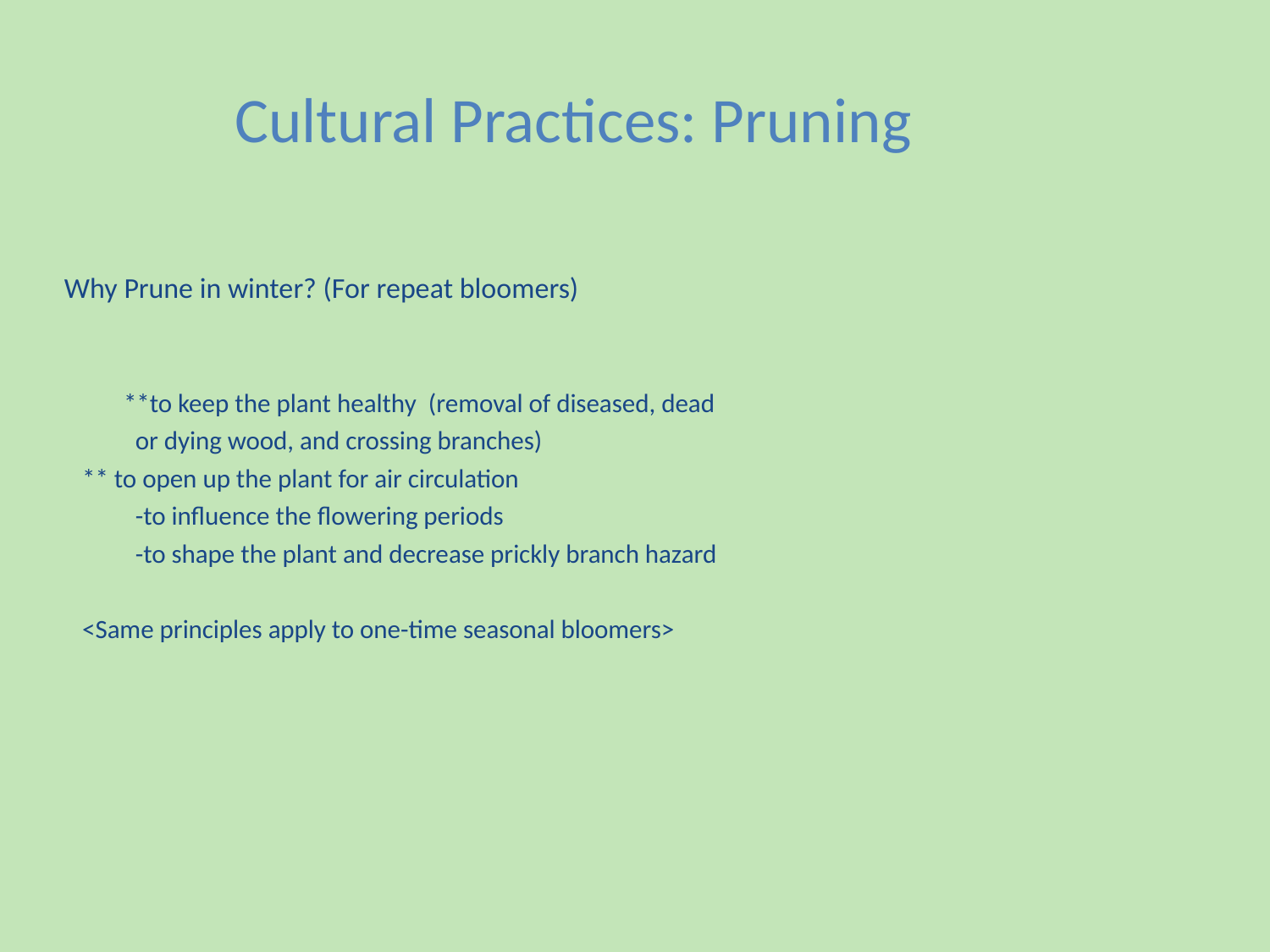

# Cultural Practices: Pruning

   Why Prune in winter? (For repeat bloomers)

       **to keep the plant healthy  (removal of diseased, dead
	         or dying wood, and crossing branches)
	** to open up the plant for air circulation
         -to influence the flowering periods
         -to shape the plant and decrease prickly branch hazard

<Same principles apply to one-time seasonal bloomers>